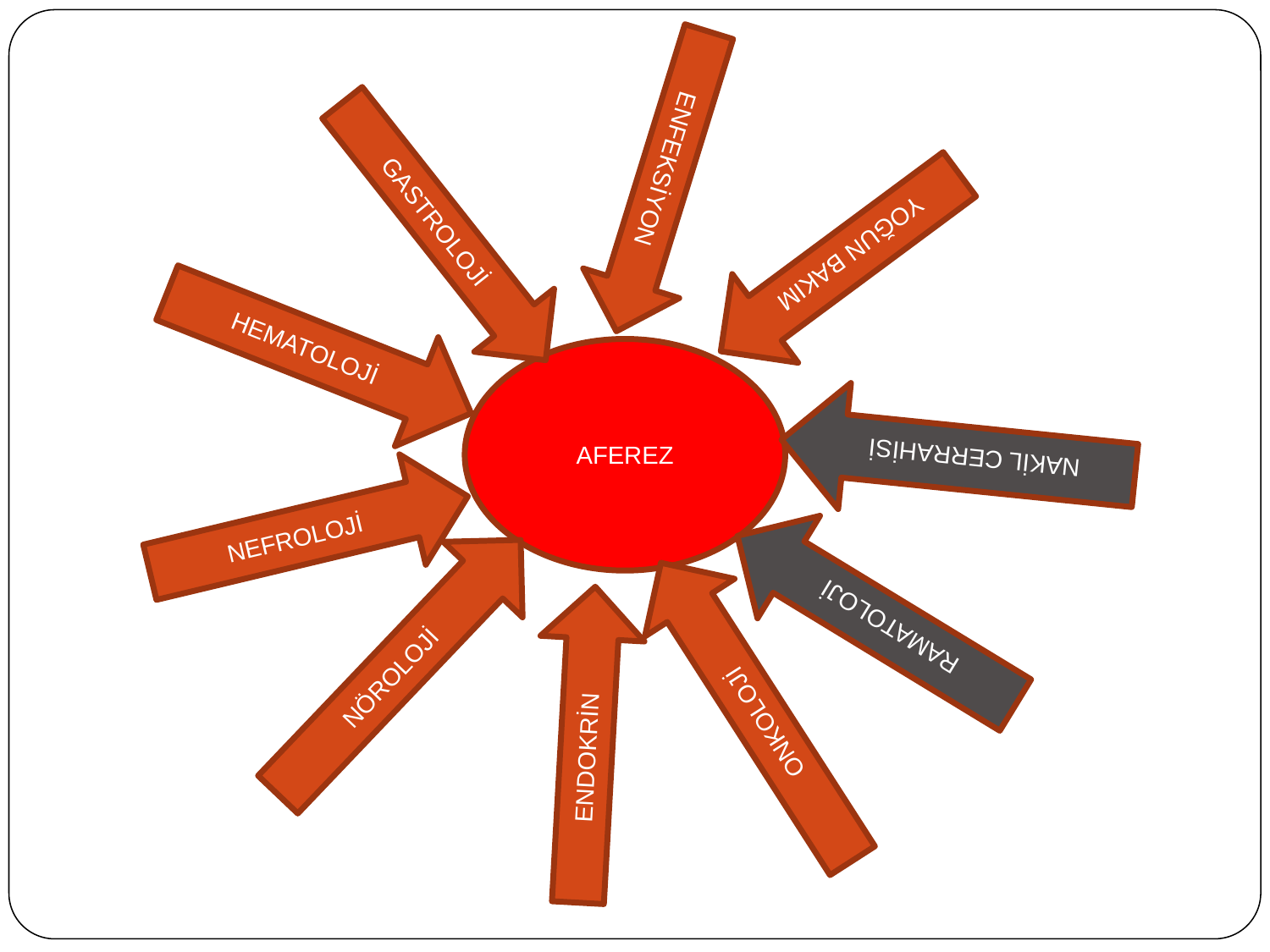

ENFEKSİYON
GASTROLOJİ
YOĞUN BAKIM
HEMATOLOJİ
AFEREZ
NAKİL CERRAHİSİ
NEFROLOJİ
RAMATOLOJİ
NÖROLOJİ
ONKOLOJİ
ENDOKRİN